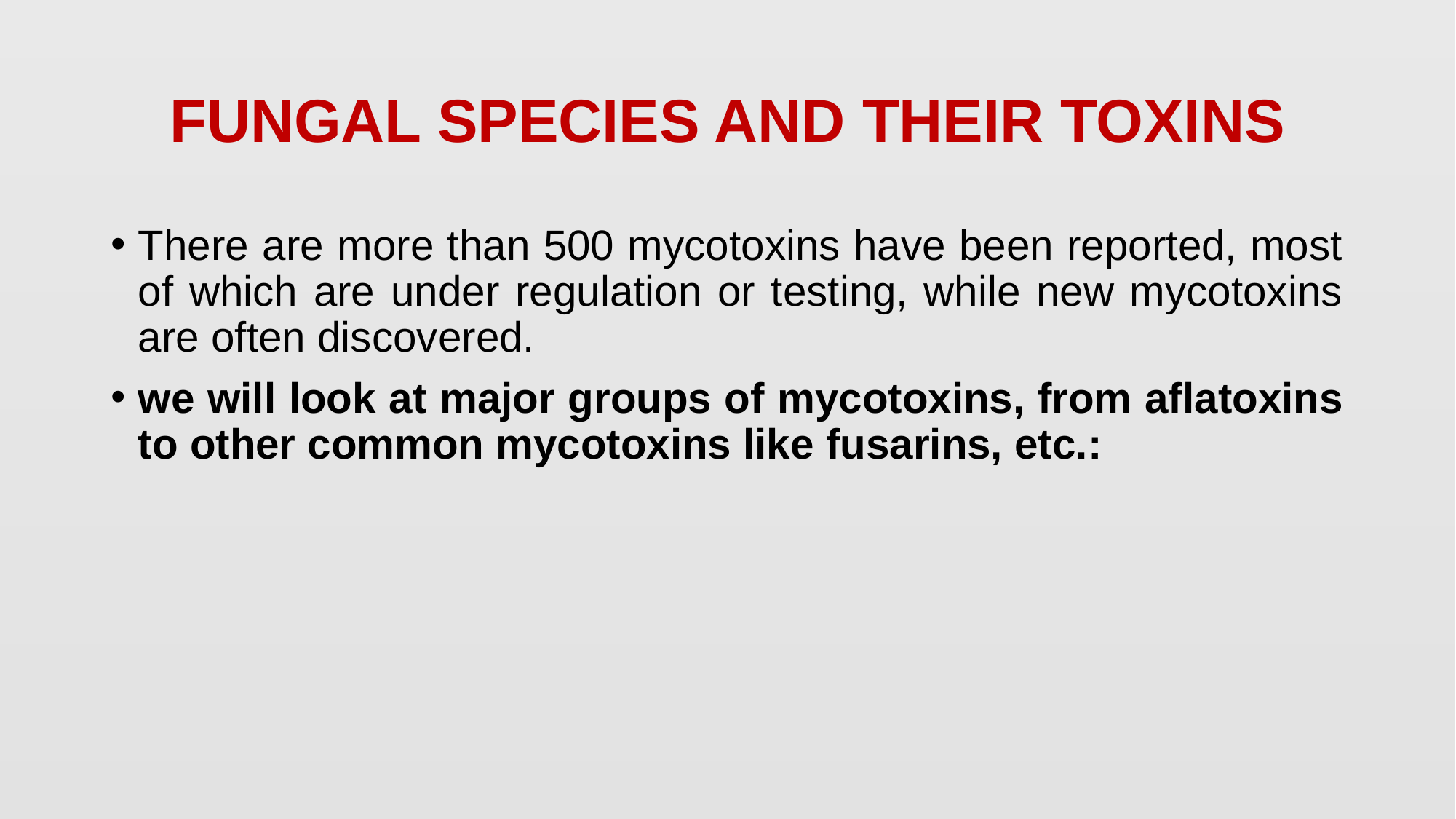

# FUNGAL SPECIES AND THEIR TOXINS
There are more than 500 mycotoxins have been reported, most of which are under regulation or testing, while new mycotoxins are often discovered.
we will look at major groups of mycotoxins, from aflatoxins to other common mycotoxins like fusarins, etc.: